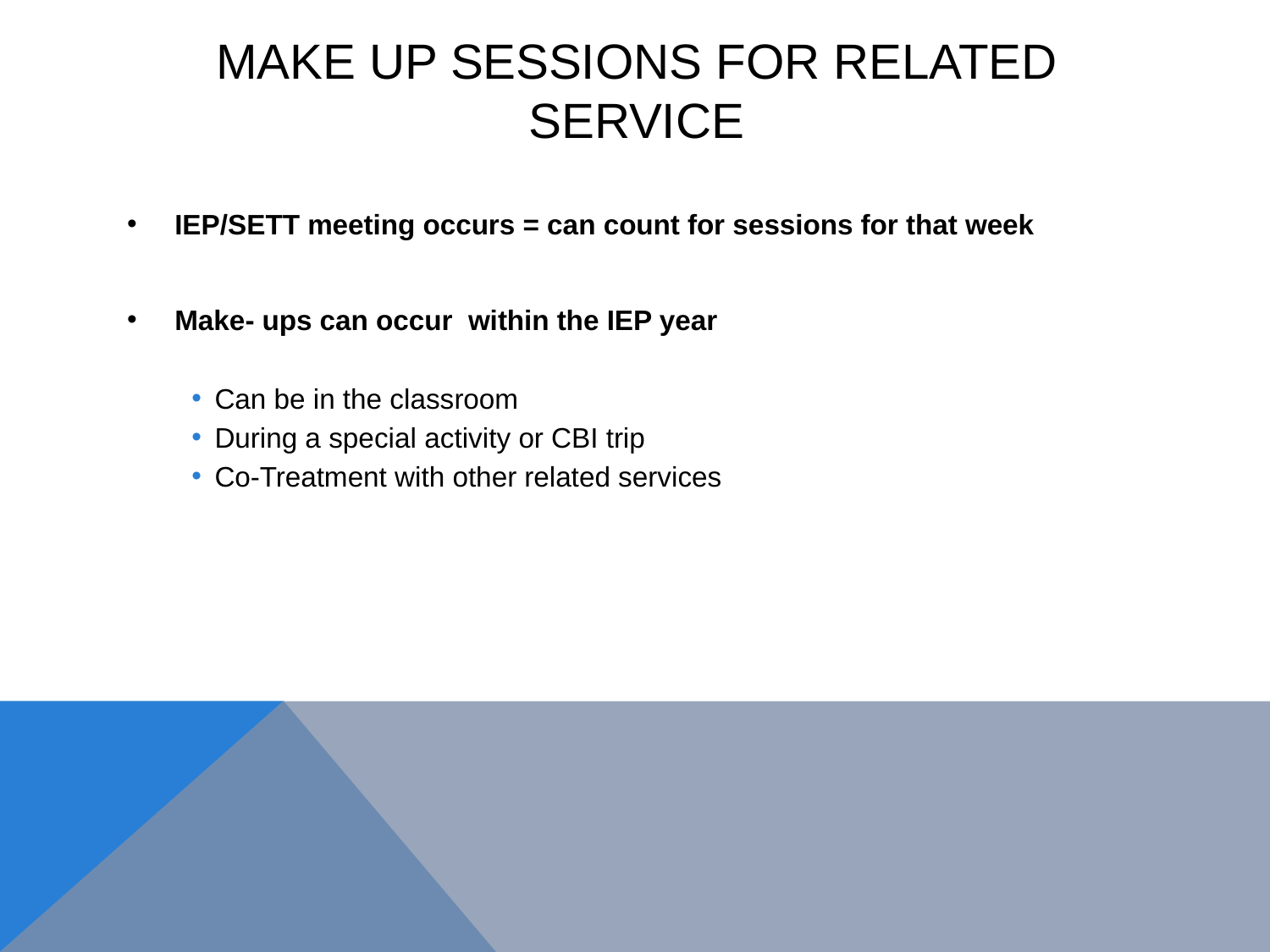

# make up sessions for related service

IEP/SETT meeting occurs = can count for sessions for that week

Make- ups can occur  within the IEP year

Can be in the classroom
During a special activity or CBI trip
Co-Treatment with other related services